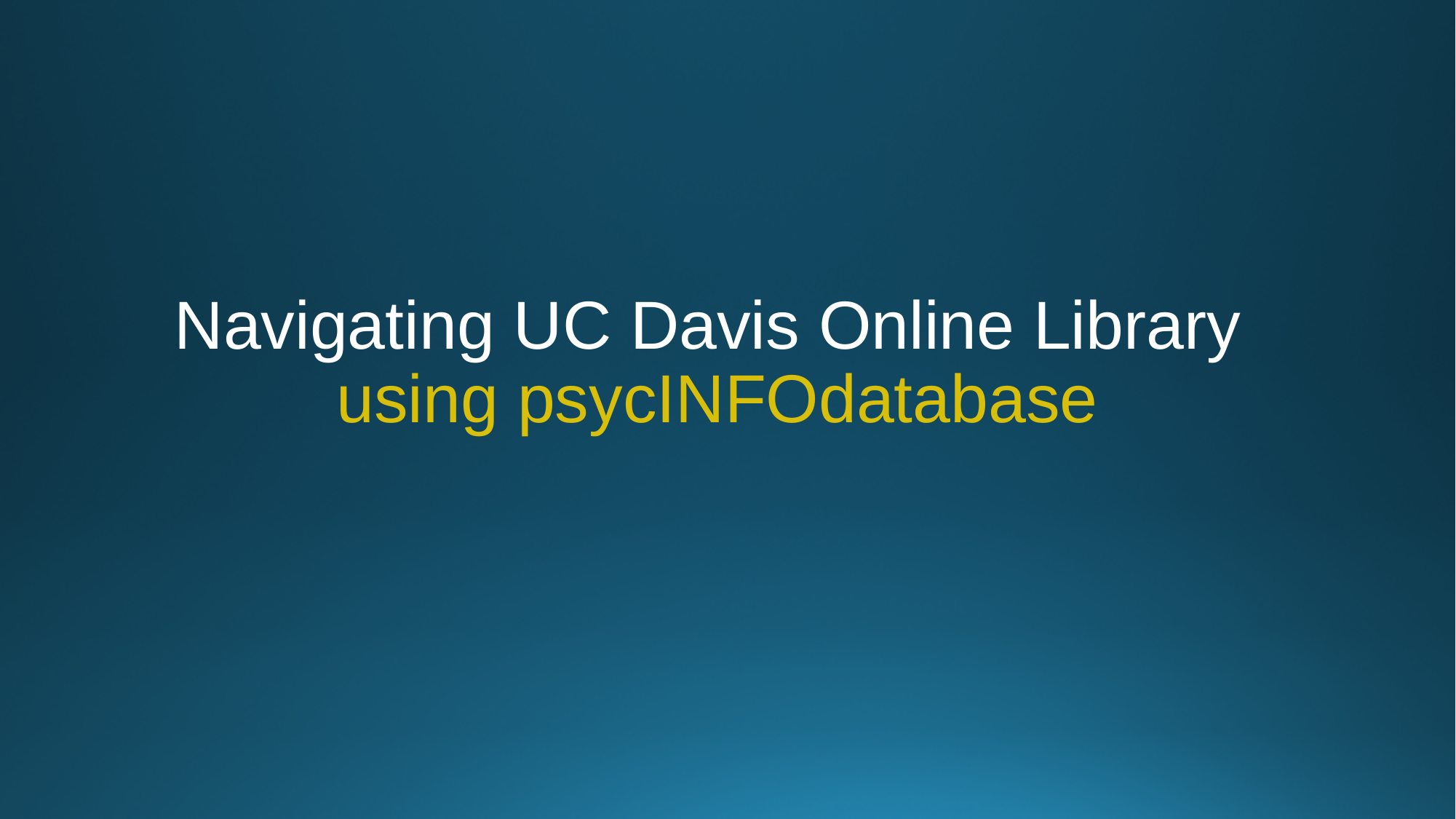

# Navigating UC Davis Online Library  using psycINFOdatabase